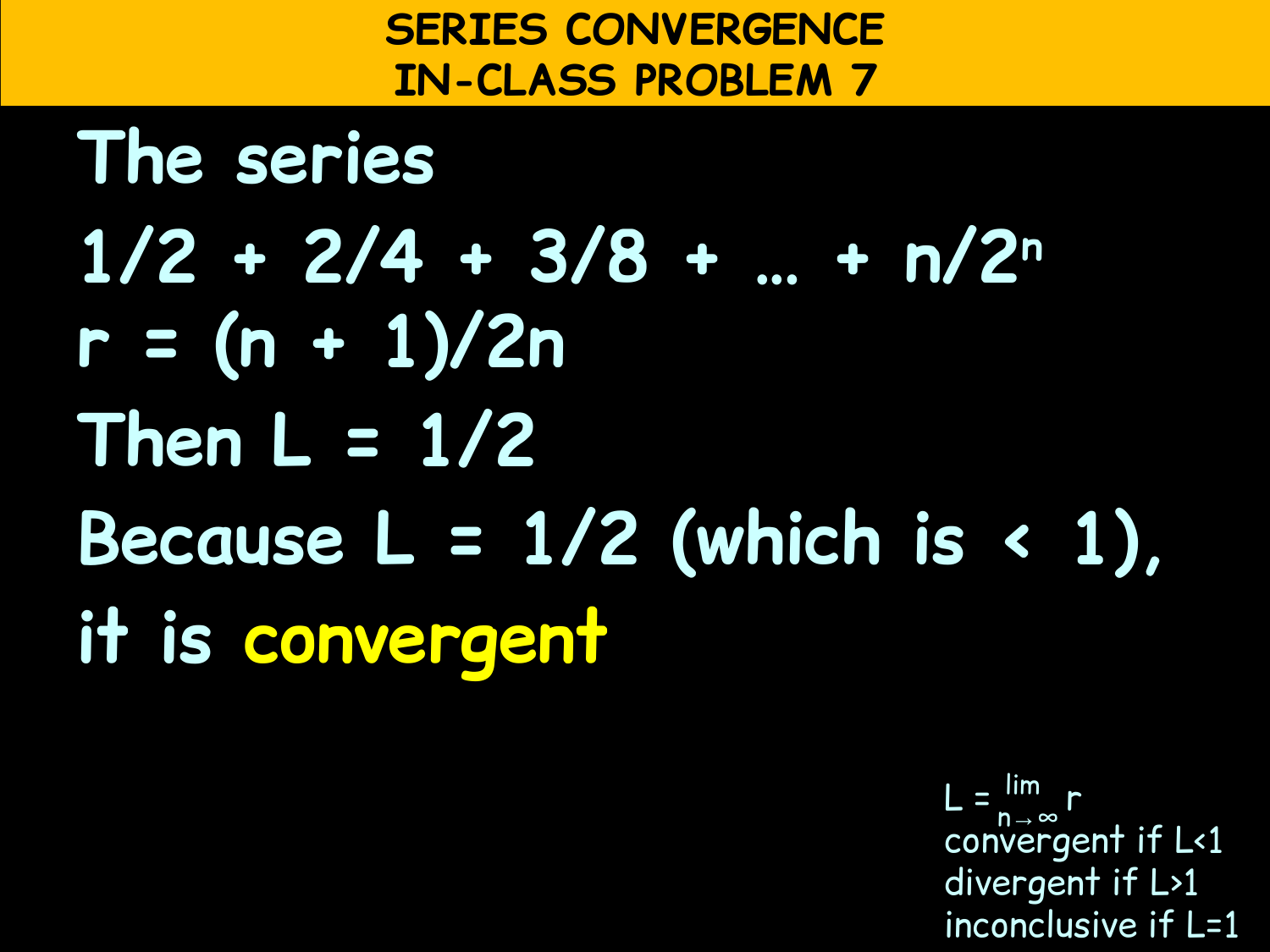

SERIES CONVERGENCE
IN-CLASS PROBLEM 7
The series
1/2 + 2/4 + 3/8 + … + n/2n
r = (n + 1)/2n
Then L = 1/2
Because L = 1/2 (which is < 1),
it is convergent

 lim
n→∞
L =       r
convergent if L<1
divergent if L>1
inconclusive if L=1